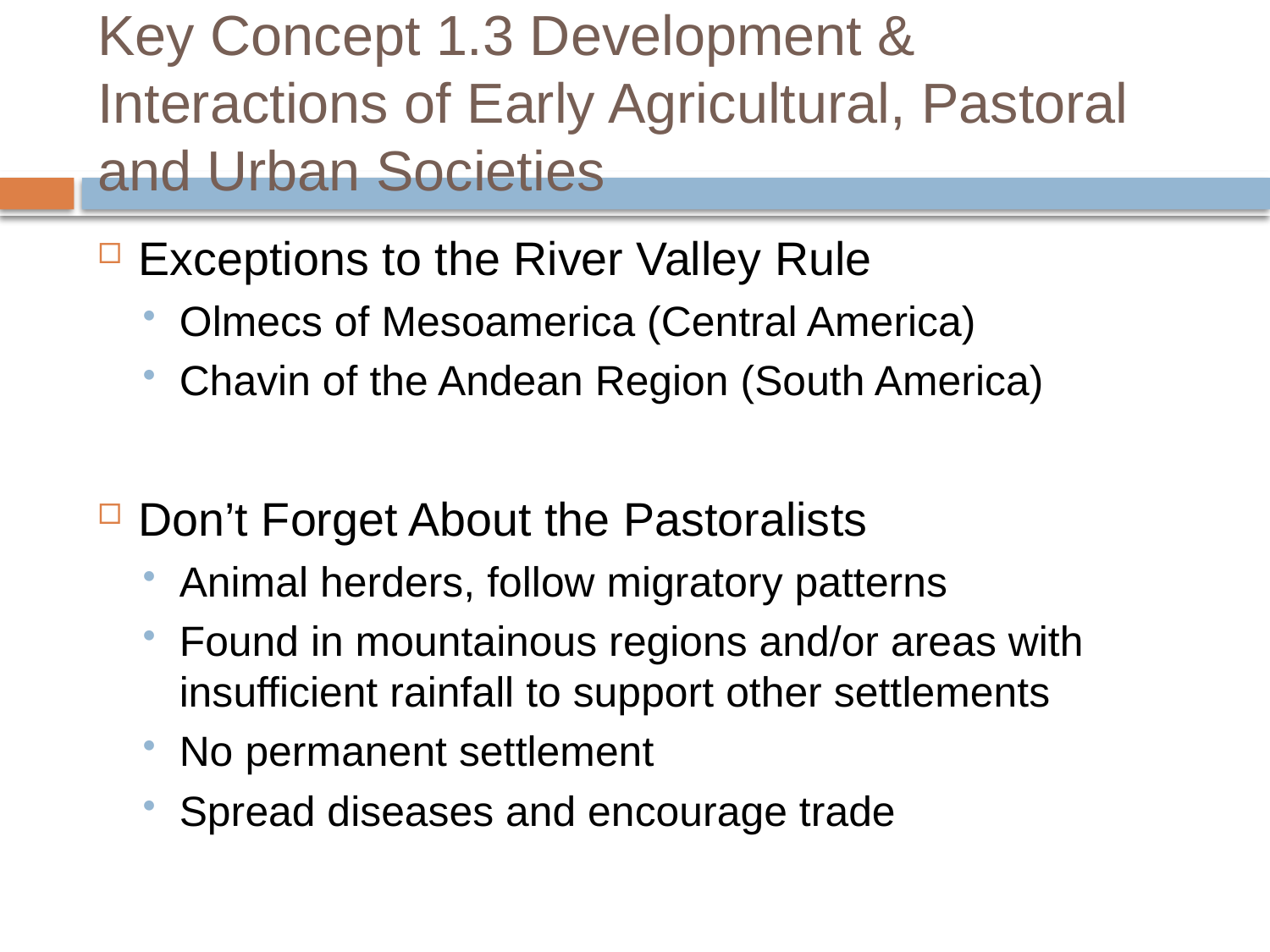

# Key Concept 1.3 Development & Interactions of Early Agricultural, Pastoral and Urban Societies
Exceptions to the River Valley Rule
Olmecs of Mesoamerica (Central America)
Chavin of the Andean Region (South America)

Don’t Forget About the Pastoralists
Animal herders, follow migratory patterns
Found in mountainous regions and/or areas with insufficient rainfall to support other settlements
No permanent settlement
Spread diseases and encourage trade